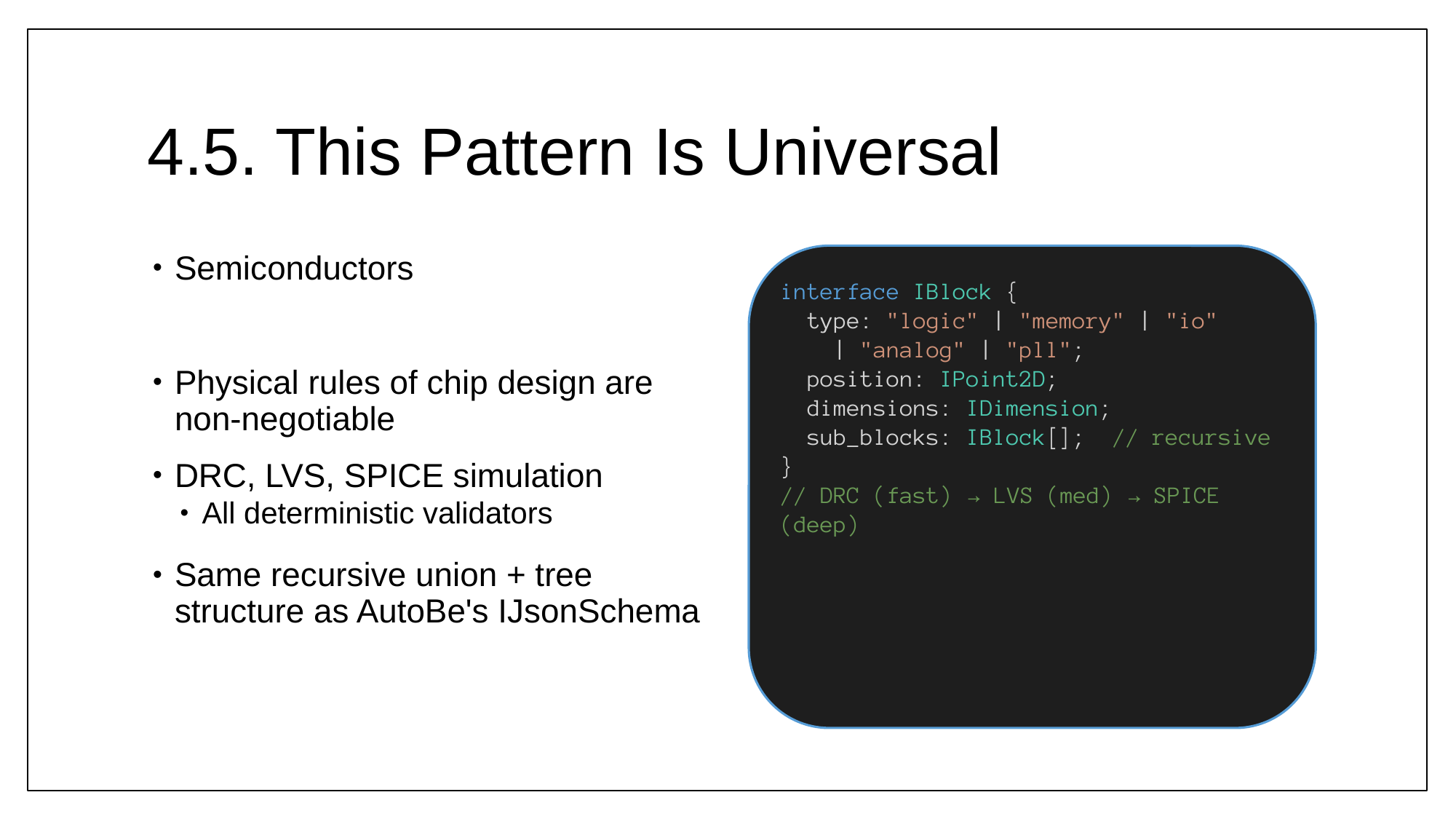

# 4.5. This Pattern Is Universal
Semiconductors

Physical rules of chip design are non-negotiable
DRC, LVS, SPICE simulation
All deterministic validators
Same recursive union + tree structure as AutoBe's IJsonSchema
interface IBlock {
  type: "logic" | "memory" | "io"
    | "analog" | "pll";
  position: IPoint2D;
  dimensions: IDimension;
  sub_blocks: IBlock[];  // recursive
}
// DRC (fast) → LVS (med) → SPICE (deep)